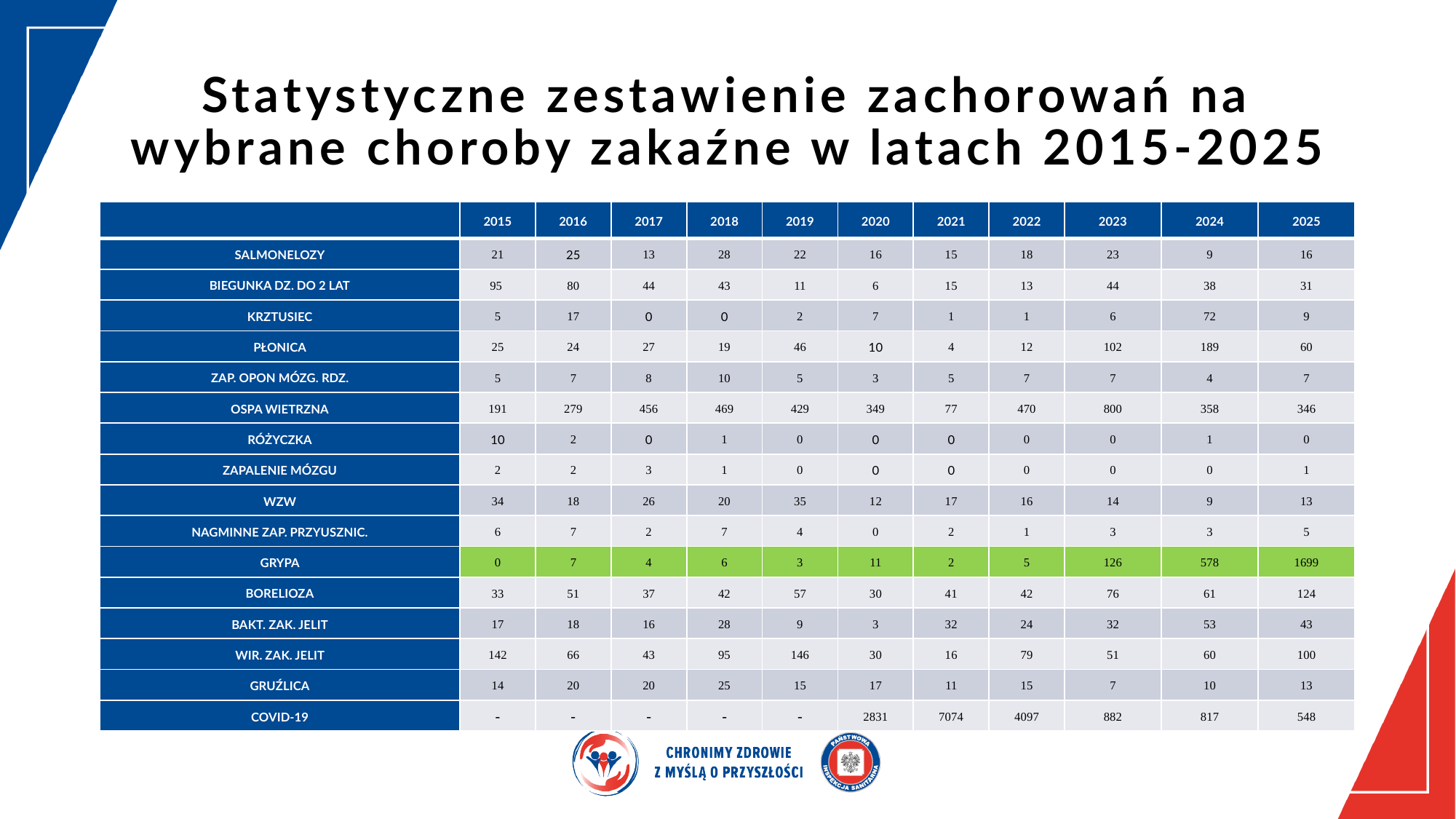

# Statystyczne zestawienie zachorowań na wybrane choroby zakaźne w latach 2015-2025
|  | 2015 | 2016 | 2017 | 2018 | 2019 | 2020 | 2021 | 2022 | 2023 | 2024 | 2025 |
| --- | --- | --- | --- | --- | --- | --- | --- | --- | --- | --- | --- |
| SALMONELOZY | 21 | 25 | 13 | 28 | 22 | 16 | 15 | 18 | 23 | 9 | 16 |
| BIEGUNKA DZ. DO 2 LAT | 95 | 80 | 44 | 43 | 11 | 6 | 15 | 13 | 44 | 38 | 31 |
| KRZTUSIEC | 5 | 17 | 0 | 0 | 2 | 7 | 1 | 1 | 6 | 72 | 9 |
| PŁONICA | 25 | 24 | 27 | 19 | 46 | 10 | 4 | 12 | 102 | 189 | 60 |
| ZAP. OPON MÓZG. RDZ. | 5 | 7 | 8 | 10 | 5 | 3 | 5 | 7 | 7 | 4 | 7 |
| OSPA WIETRZNA | 191 | 279 | 456 | 469 | 429 | 349 | 77 | 470 | 800 | 358 | 346 |
| RÓŻYCZKA | 10 | 2 | 0 | 1 | 0 | 0 | 0 | 0 | 0 | 1 | 0 |
| ZAPALENIE MÓZGU | 2 | 2 | 3 | 1 | 0 | 0 | 0 | 0 | 0 | 0 | 1 |
| WZW | 34 | 18 | 26 | 20 | 35 | 12 | 17 | 16 | 14 | 9 | 13 |
| NAGMINNE ZAP. PRZYUSZNIC. | 6 | 7 | 2 | 7 | 4 | 0 | 2 | 1 | 3 | 3 | 5 |
| GRYPA | 0 | 7 | 4 | 6 | 3 | 11 | 2 | 5 | 126 | 578 | 1699 |
| BORELIOZA | 33 | 51 | 37 | 42 | 57 | 30 | 41 | 42 | 76 | 61 | 124 |
| BAKT. ZAK. JELIT | 17 | 18 | 16 | 28 | 9 | 3 | 32 | 24 | 32 | 53 | 43 |
| WIR. ZAK. JELIT | 142 | 66 | 43 | 95 | 146 | 30 | 16 | 79 | 51 | 60 | 100 |
| GRUŹLICA | 14 | 20 | 20 | 25 | 15 | 17 | 11 | 15 | 7 | 10 | 13 |
| COVID-19 | - | - | - | - | - | 2831 | 7074 | 4097 | 882 | 817 | 548 |